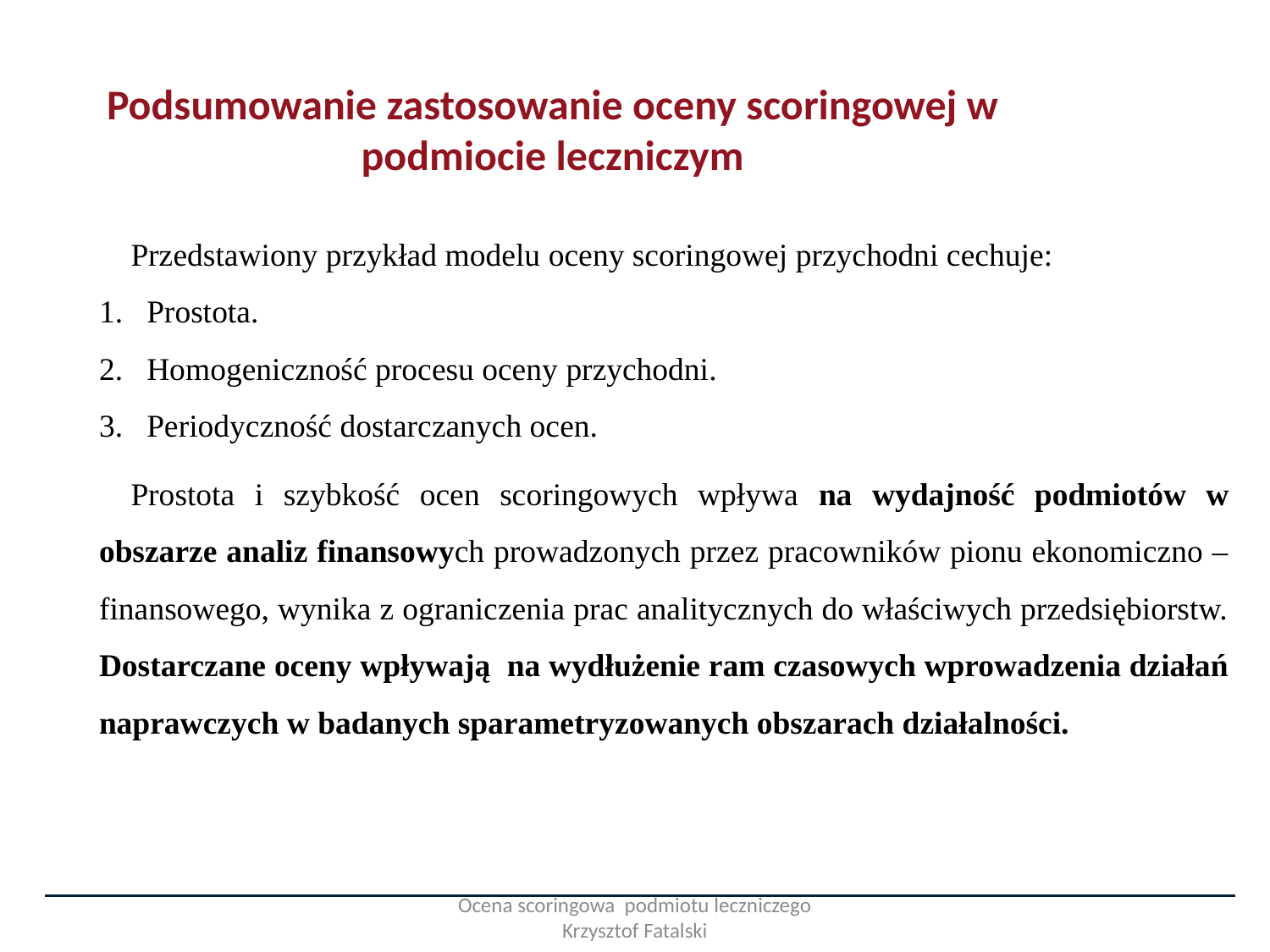

Podsumowanie zastosowanie oceny scoringowej w podmiocie leczniczym
Przedstawiony przykład modelu oceny scoringowej przychodni cechuje:
Prostota.
Homogeniczność procesu oceny przychodni.
Periodyczność dostarczanych ocen.
Prostota i szybkość ocen scoringowych wpływa na wydajność podmiotów w obszarze analiz finansowych prowadzonych przez pracowników pionu ekonomiczno – finansowego, wynika z ograniczenia prac analitycznych do właściwych przedsiębiorstw. Dostarczane oceny wpływają  na wydłużenie ram czasowych wprowadzenia działań naprawczych w badanych sparametryzowanych obszarach działalności.

Ocena scoringowa  podmiotu leczniczego Krzysztof Fatalski